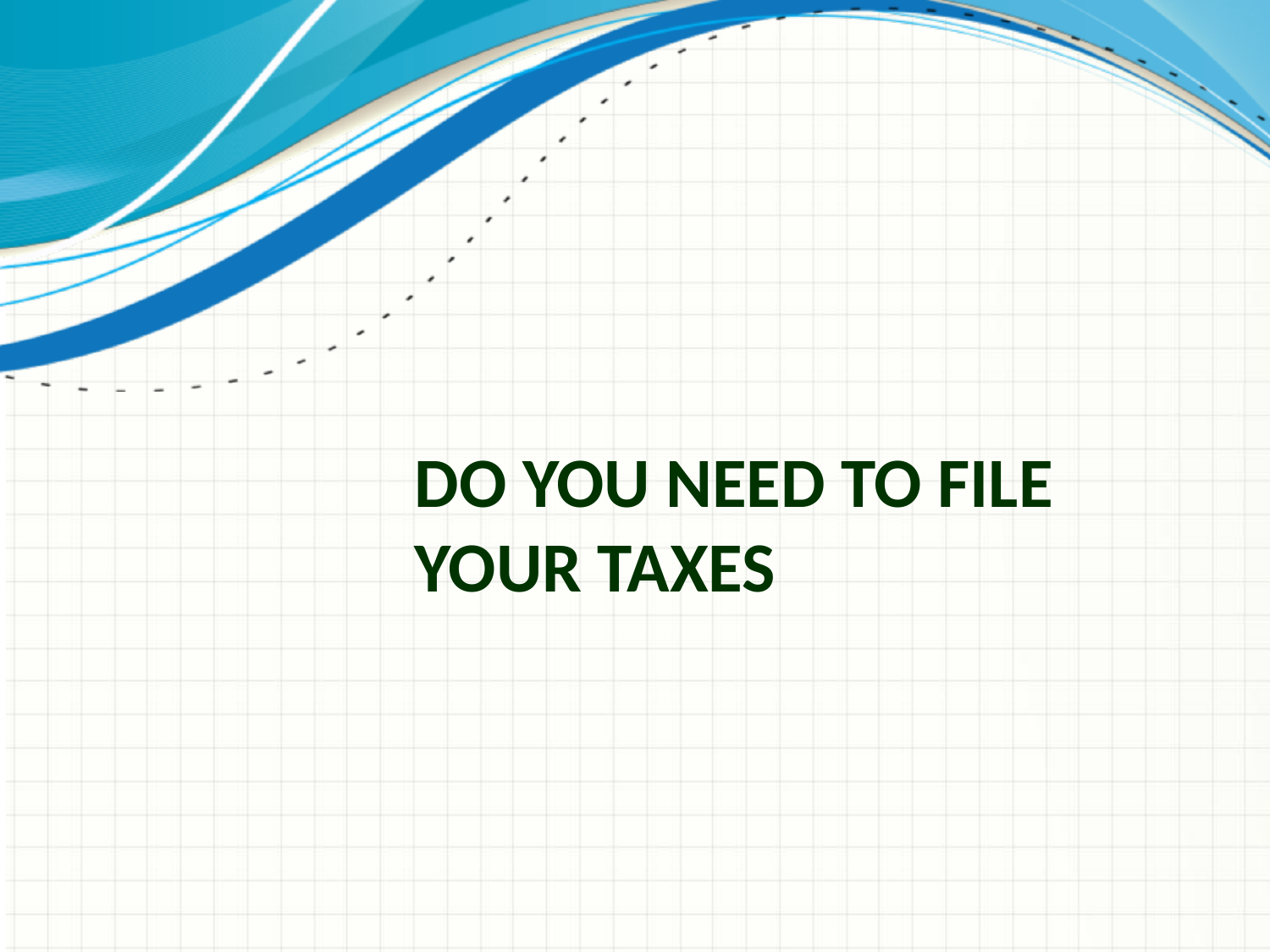

# Do you Need to File your taxes